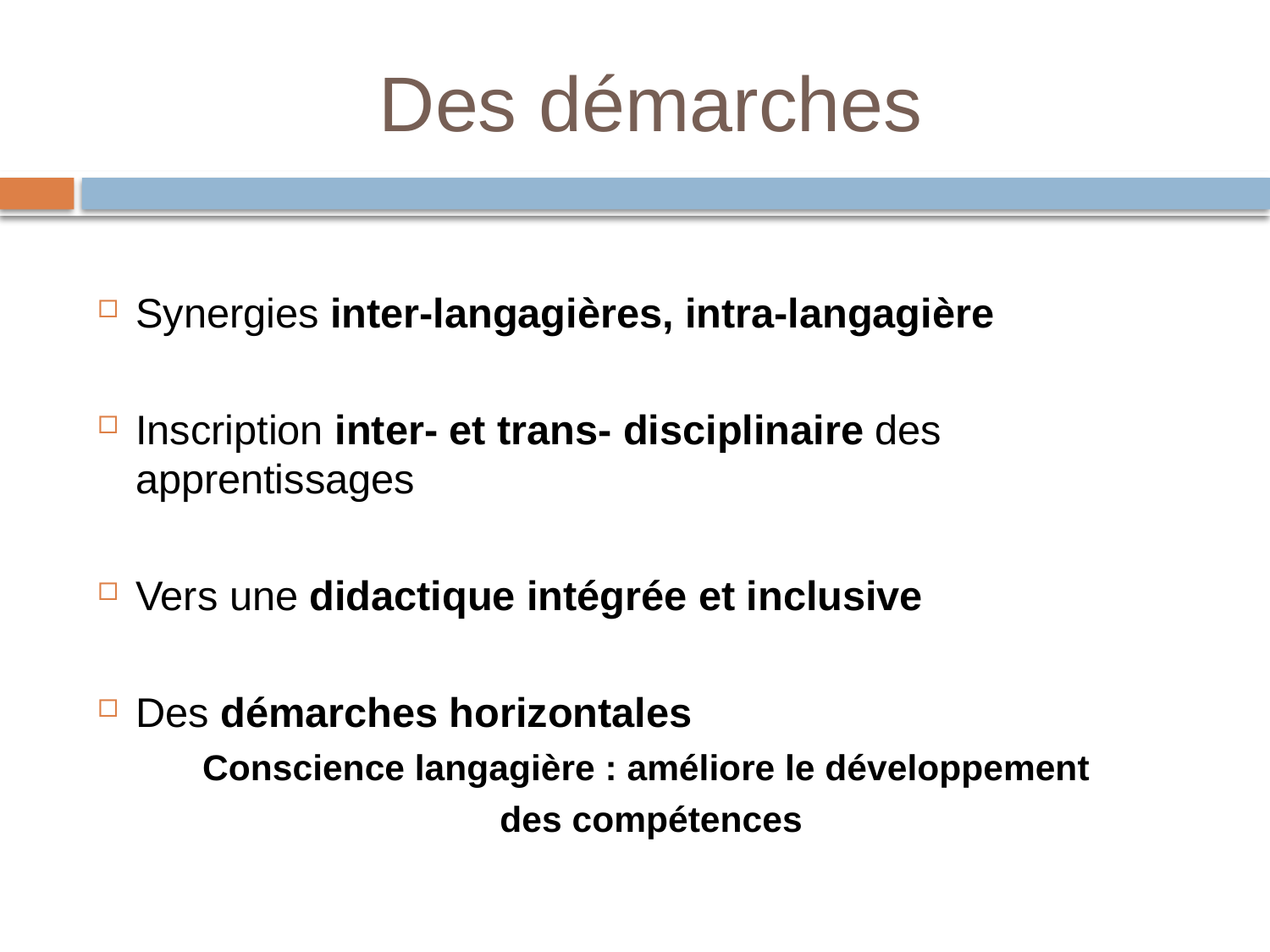

# Des démarches

Synergies inter-langagières, intra-langagière

Inscription inter- et trans- disciplinaire des apprentissages

Vers une didactique intégrée et inclusive

Des démarches horizontales
Conscience langagière : améliore le développement
des compétences